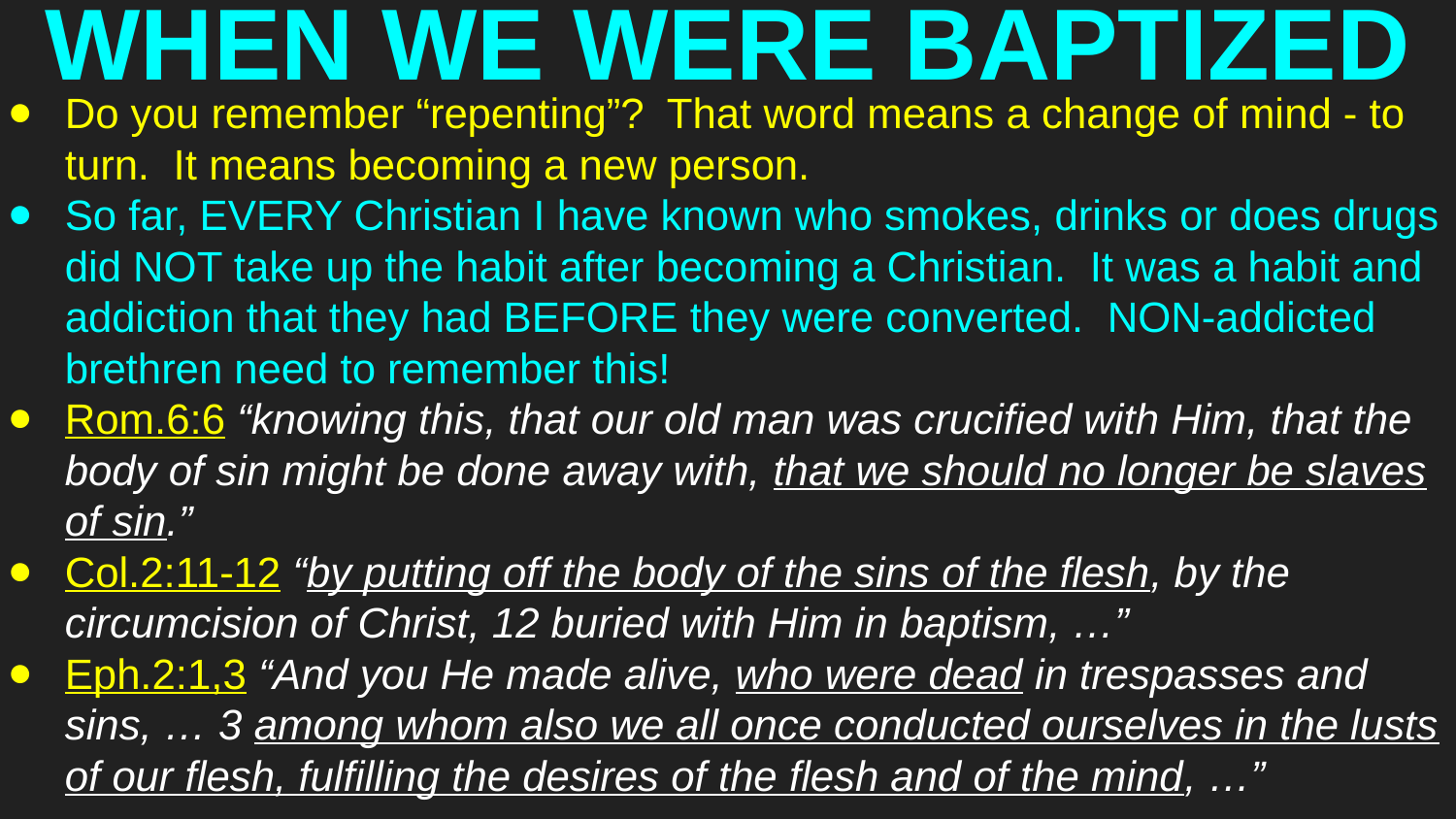

# WHEN WE WERE BAPTIZED
Do you remember “repenting”?  That word means a change of mind - to turn.  It means becoming a new person.
So far, EVERY Christian I have known who smokes, drinks or does drugs did NOT take up the habit after becoming a Christian.  It was a habit and addiction that they had BEFORE they were converted.  NON-addicted brethren need to remember this!
Rom.6:6 “knowing this, that our old man was crucified with Him, that the body of sin might be done away with, that we should no longer be slaves of sin.”
Col.2:11-12 “by putting off the body of the sins of the flesh, by the circumcision of Christ, 12 buried with Him in baptism, …”
Eph.2:1,3 “And you He made alive, who were dead in trespasses and sins, … 3 among whom also we all once conducted ourselves in the lusts of our flesh, fulfilling the desires of the flesh and of the mind, …”